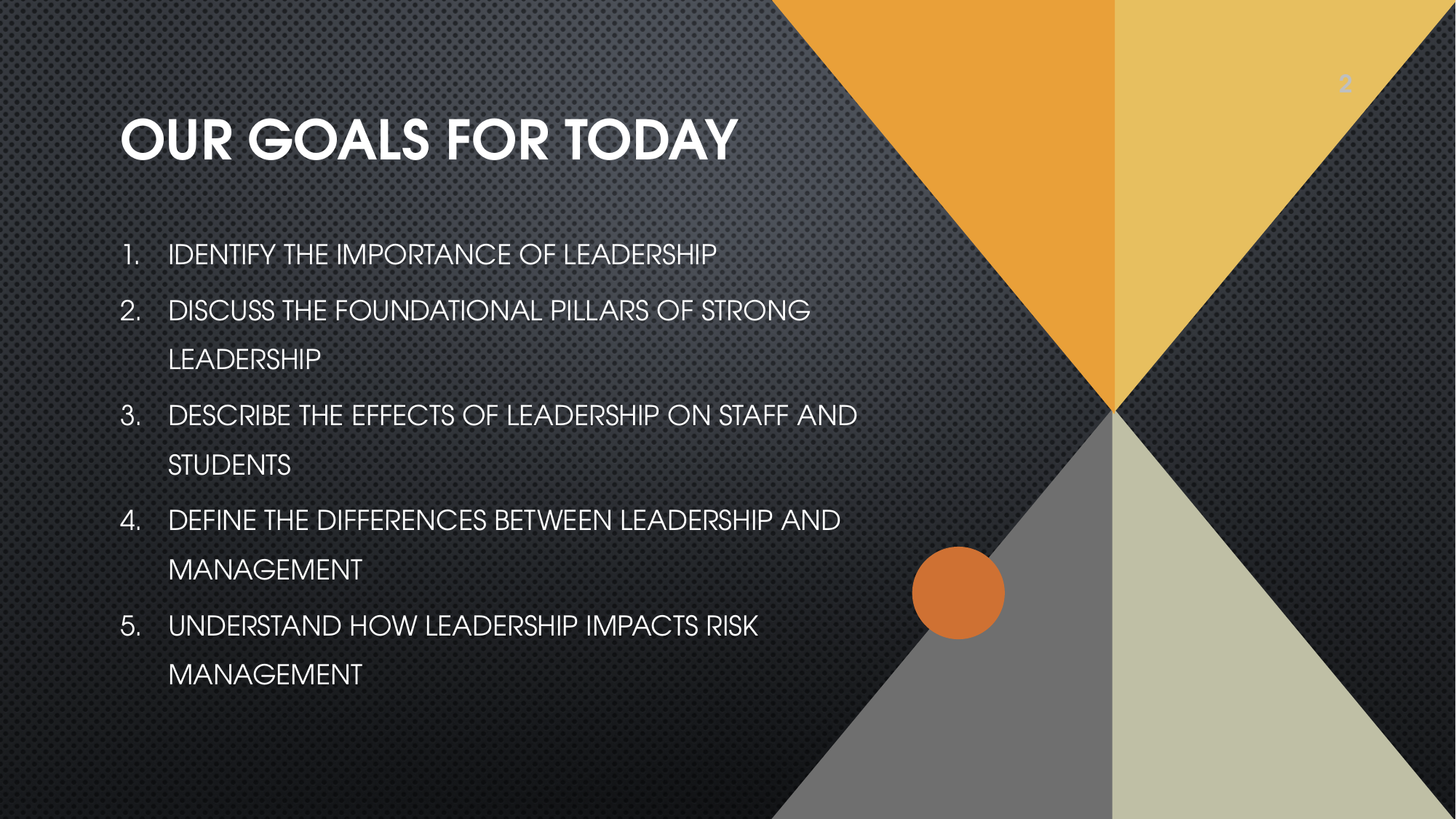

2
# Our goals for today
Identify the importance of leadership
Discuss the foundational pillars of strong leadership
Describe the effects of leadership on staff and students
Define the differences between leadership and management
Understand how leadership impacts risk management